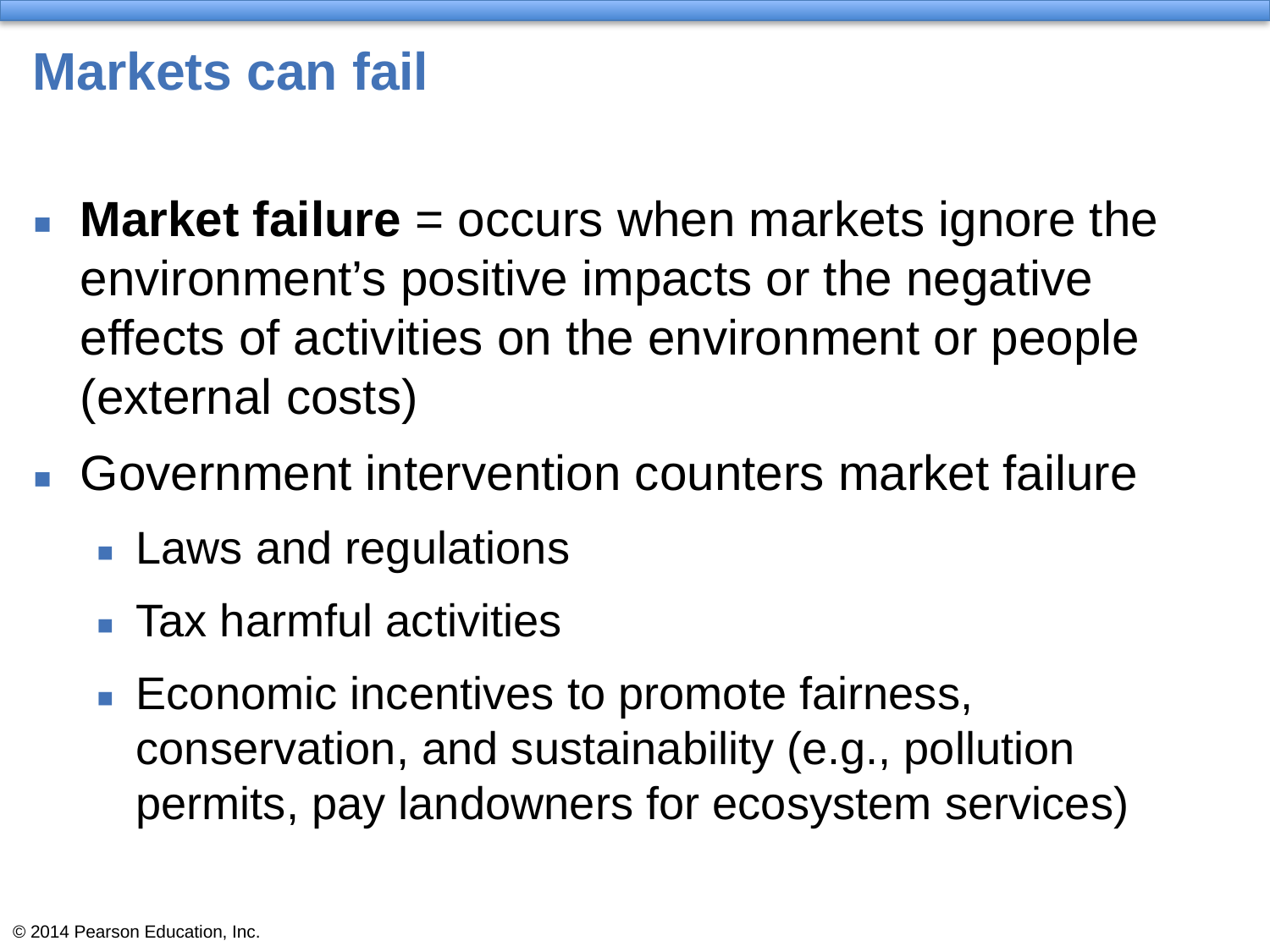

# Markets can fail
Market failure = occurs when markets ignore the environment’s positive impacts or the negative effects of activities on the environment or people (external costs)
Government intervention counters market failure
Laws and regulations
Tax harmful activities
Economic incentives to promote fairness, conservation, and sustainability (e.g., pollution permits, pay landowners for ecosystem services)